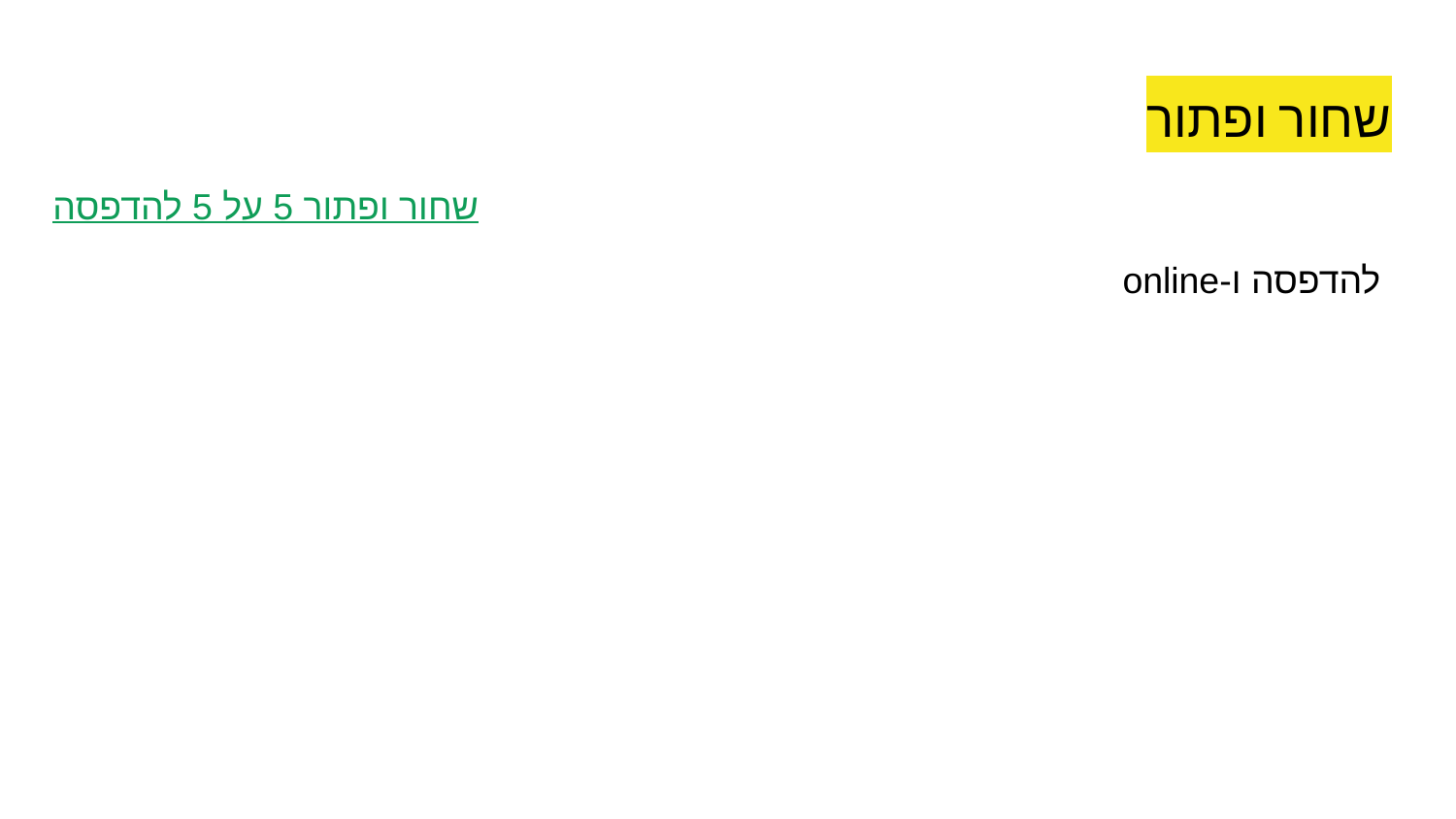

# שחור ופתור
שחור ופתור 5 על 5 להדפסה
להדפסה ו-online